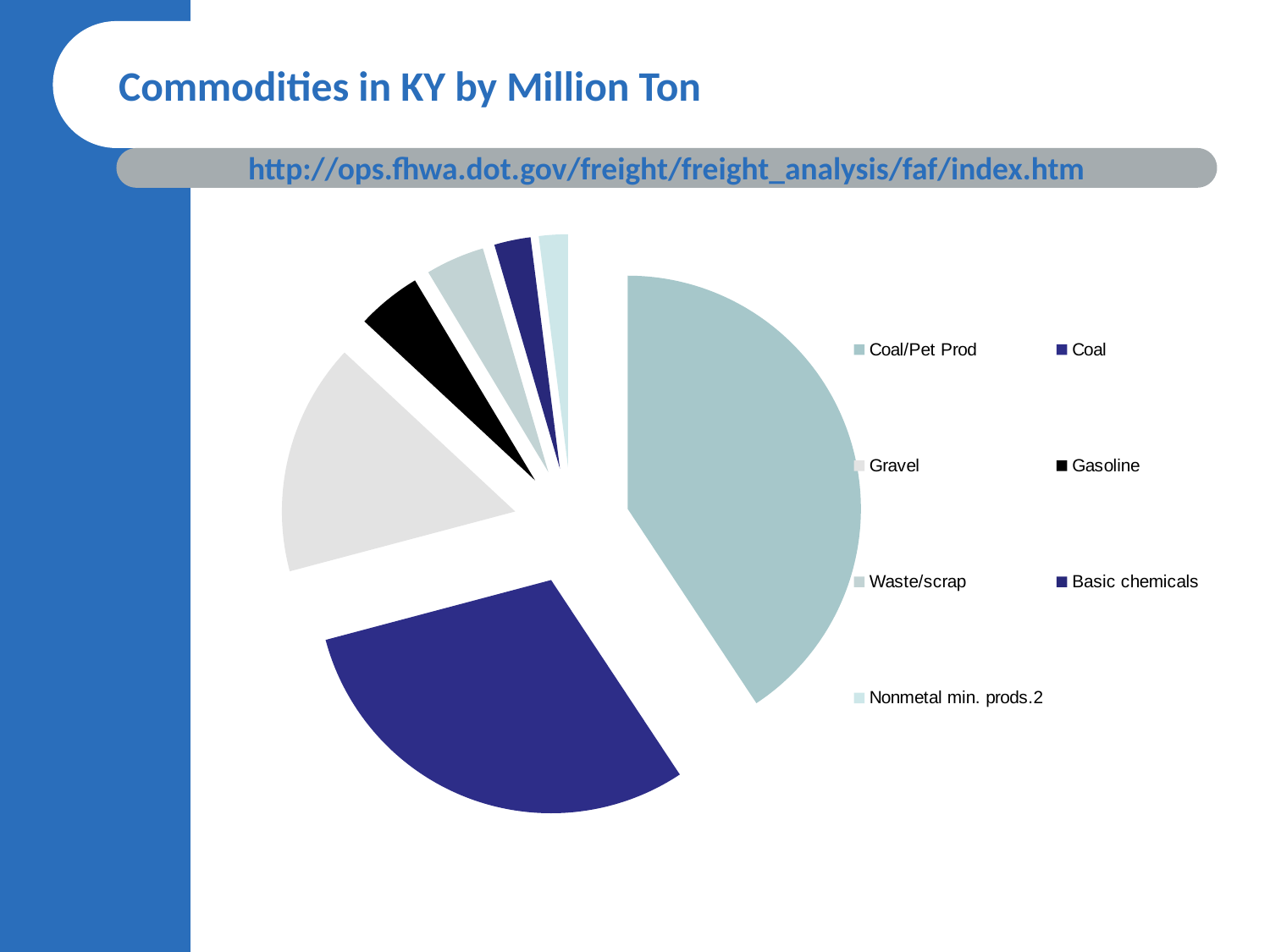

Commodities in KY by Million Ton
http://ops.fhwa.dot.gov/freight/freight_analysis/faf/index.htm

### Chart

| Category |  |
|---|---|
| Coal/Pet Prod | 159.8 |
| Coal | 118.5 |
| Gravel | 63.10000000000001 |
| Gasoline | 17.5 |
| Waste/scrap | 16.0 |
| Basic chemicals | 9.9 |
| Nonmetal min. prods.2 | 7.9 |